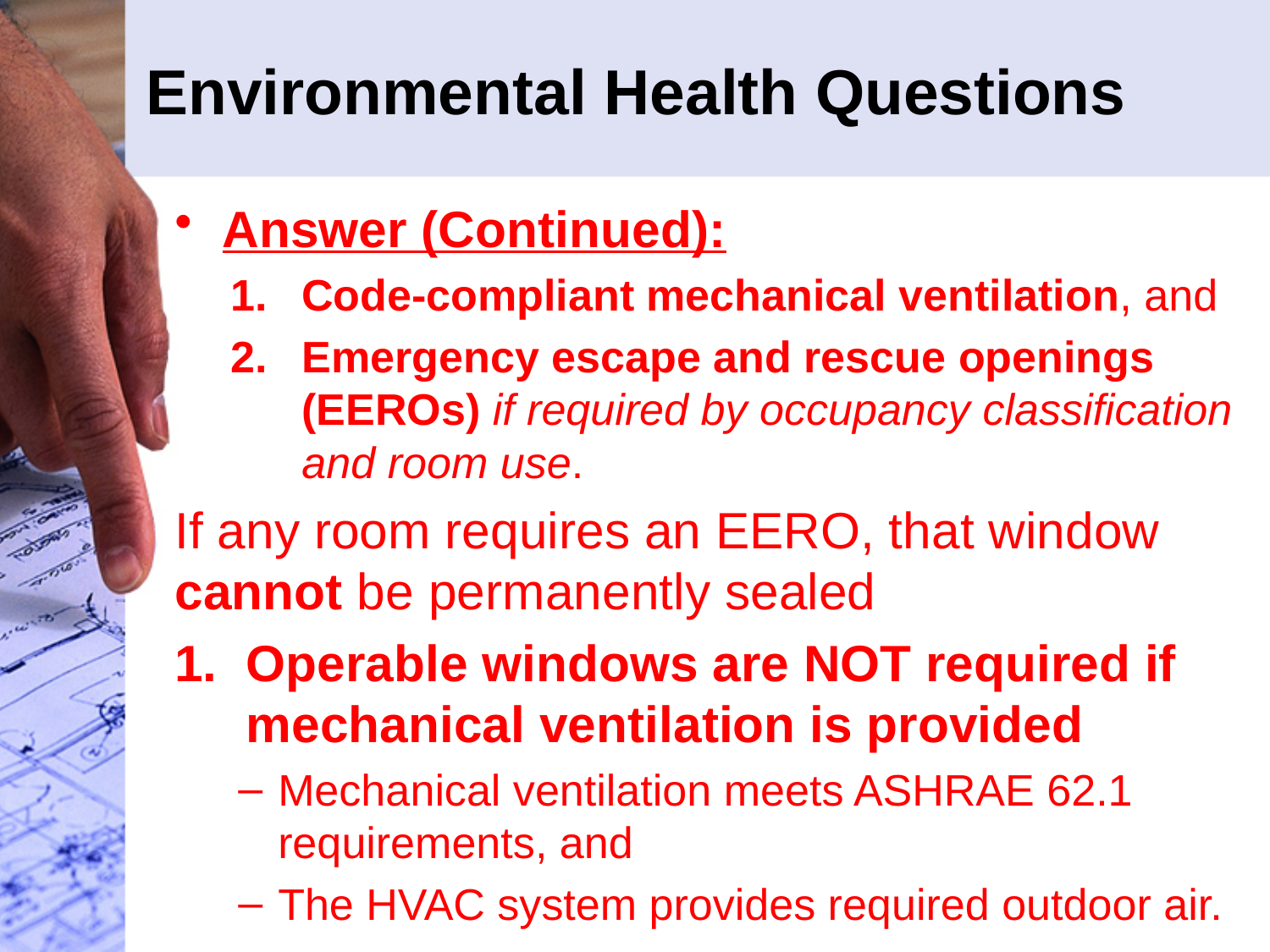

# Environmental Health Questions
Answer (Continued):
Code‑compliant mechanical ventilation, and
Emergency escape and rescue openings (EEROs) if required by occupancy classification and room use.
If any room requires an EERO, that window cannot be permanently sealed
Operable windows are NOT required if mechanical ventilation is provided
Mechanical ventilation meets ASHRAE 62.1 requirements, and
The HVAC system provides required outdoor air.